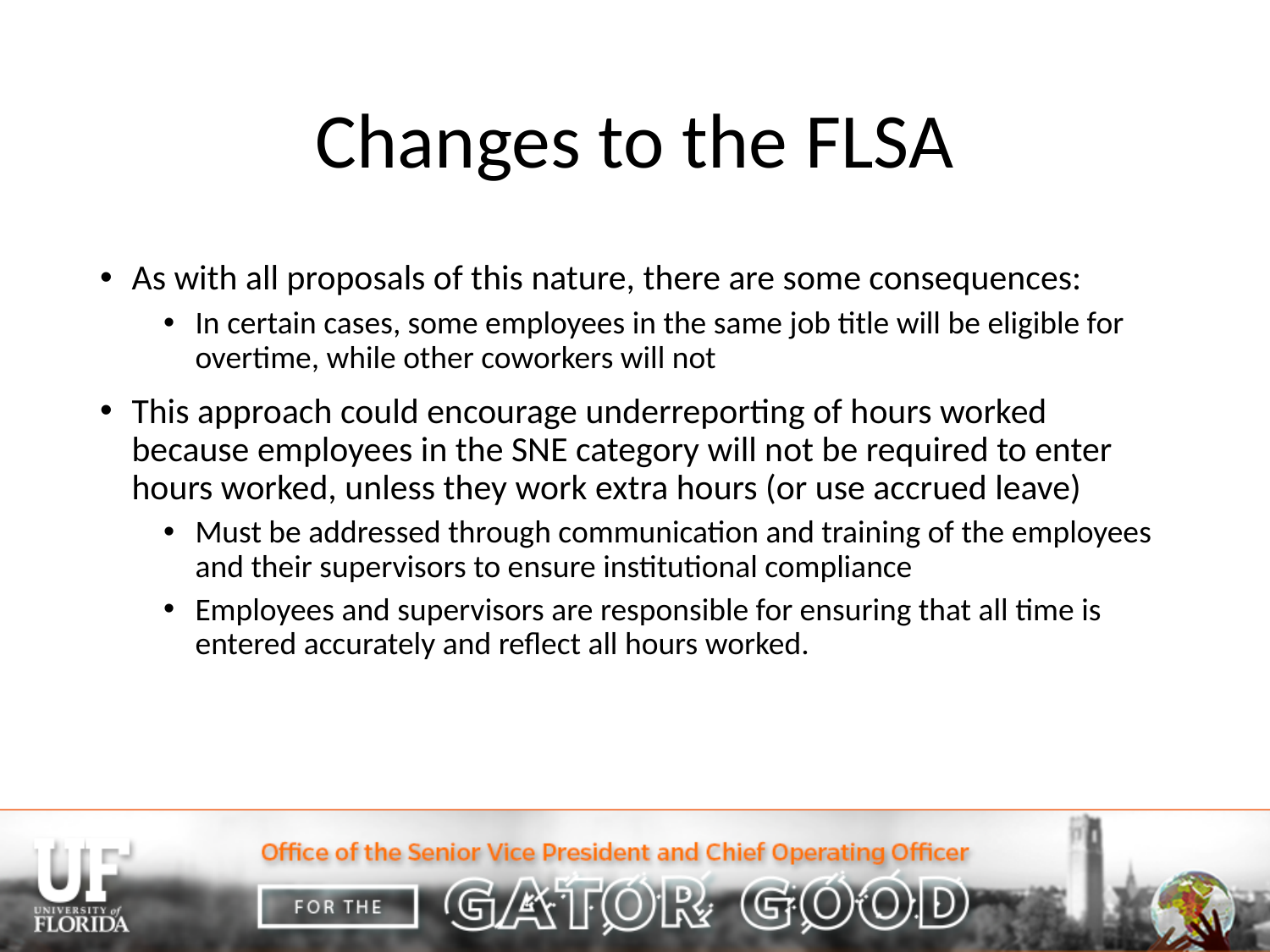

# Changes to the FLSA
As with all proposals of this nature, there are some consequences:
In certain cases, some employees in the same job title will be eligible for overtime, while other coworkers will not
This approach could encourage underreporting of hours worked because employees in the SNE category will not be required to enter hours worked, unless they work extra hours (or use accrued leave)
Must be addressed through communication and training of the employees and their supervisors to ensure institutional compliance
Employees and supervisors are responsible for ensuring that all time is entered accurately and reflect all hours worked.